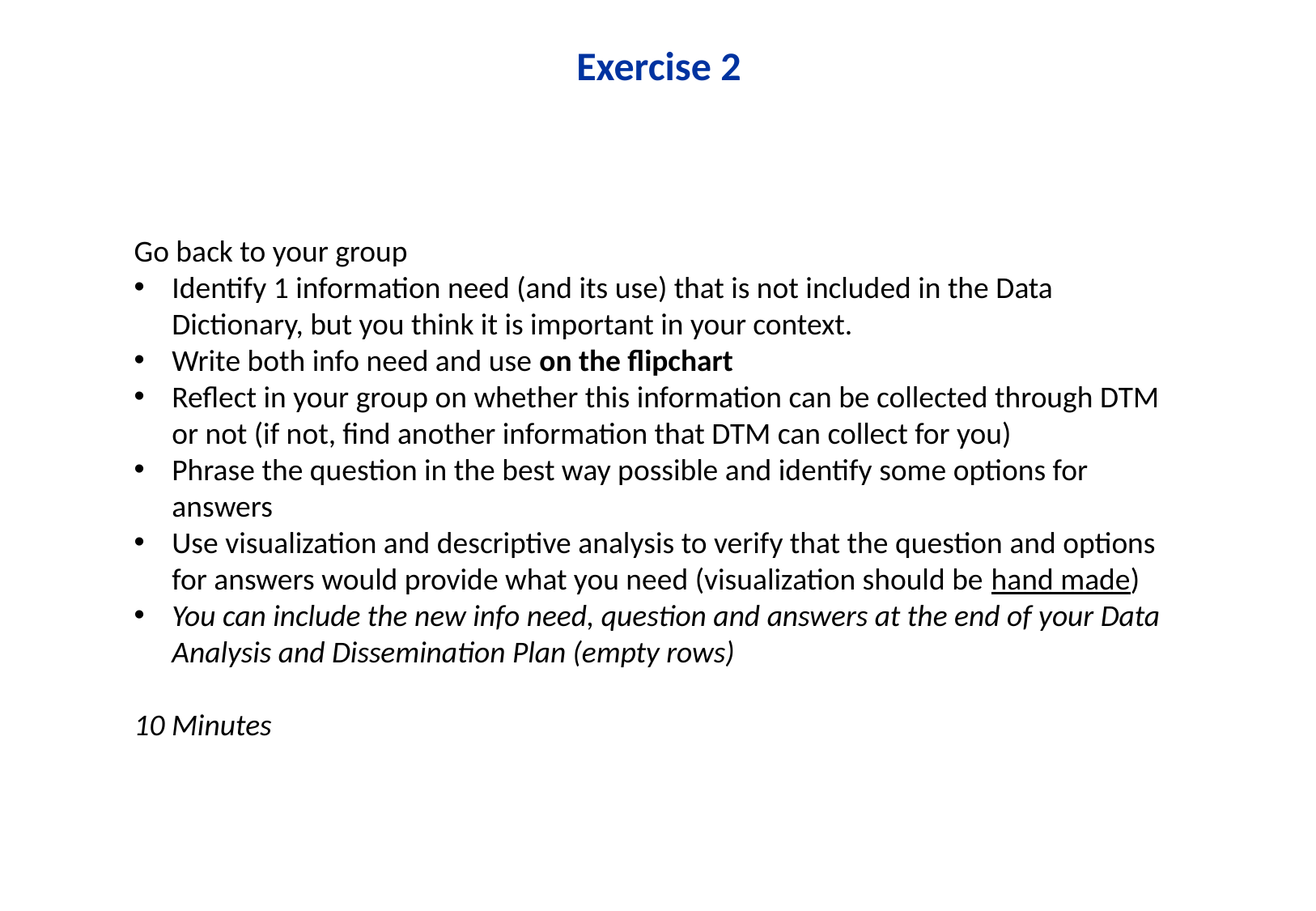

Exercise 2
Go back to your group
Identify 1 information need (and its use) that is not included in the Data Dictionary, but you think it is important in your context.
Write both info need and use on the flipchart
Reflect in your group on whether this information can be collected through DTM or not (if not, find another information that DTM can collect for you)
Phrase the question in the best way possible and identify some options for answers
Use visualization and descriptive analysis to verify that the question and options for answers would provide what you need (visualization should be hand made)
You can include the new info need, question and answers at the end of your Data Analysis and Dissemination Plan (empty rows)

10 Minutes